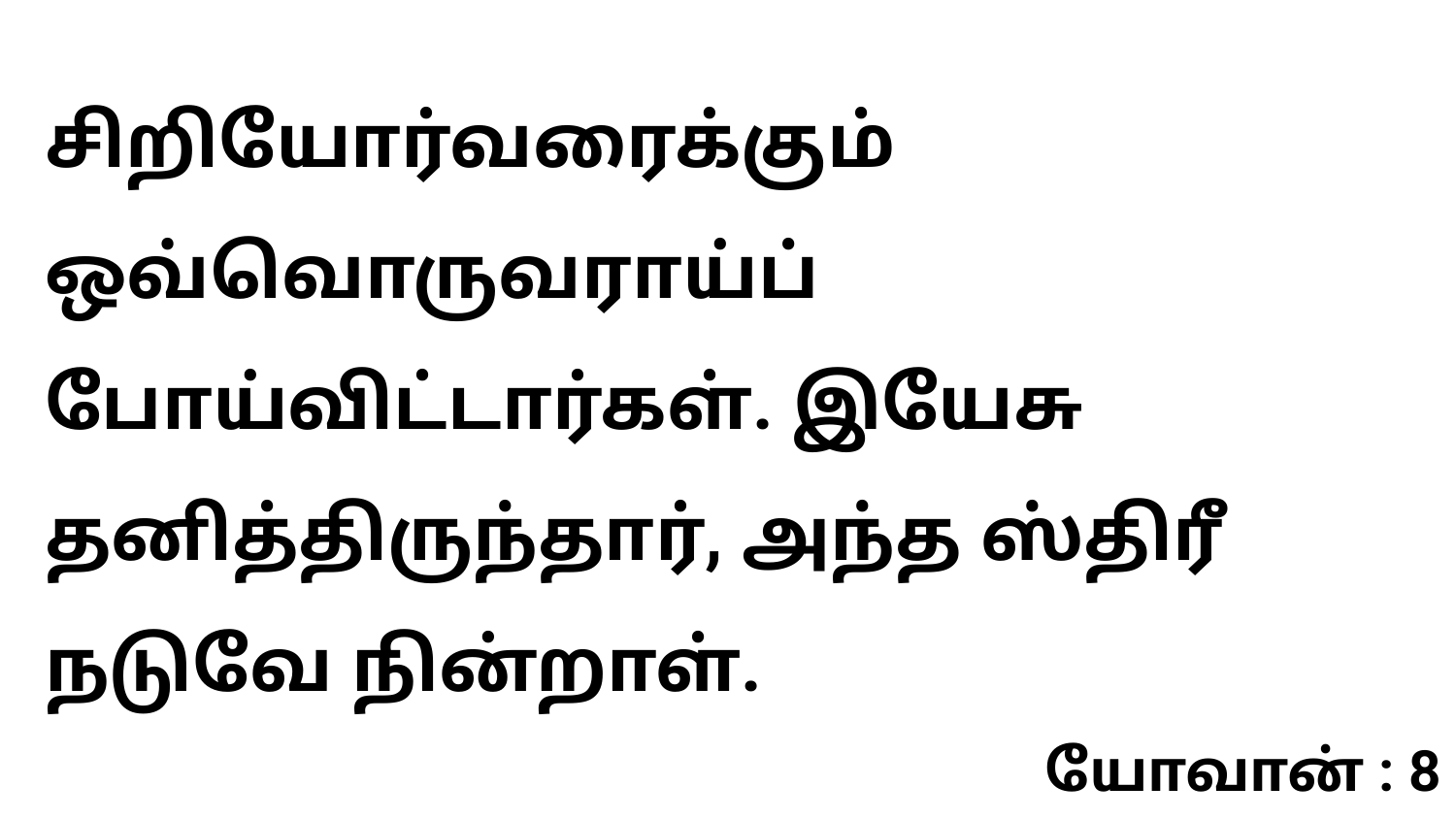

சிறியோர்வரைக்கும் ஒவ்வொருவராய்ப் போய்விட்டார்கள். இயேசு தனித்திருந்தார், அந்த ஸ்திரீ நடுவே நின்றாள்.
யோவான் : 8